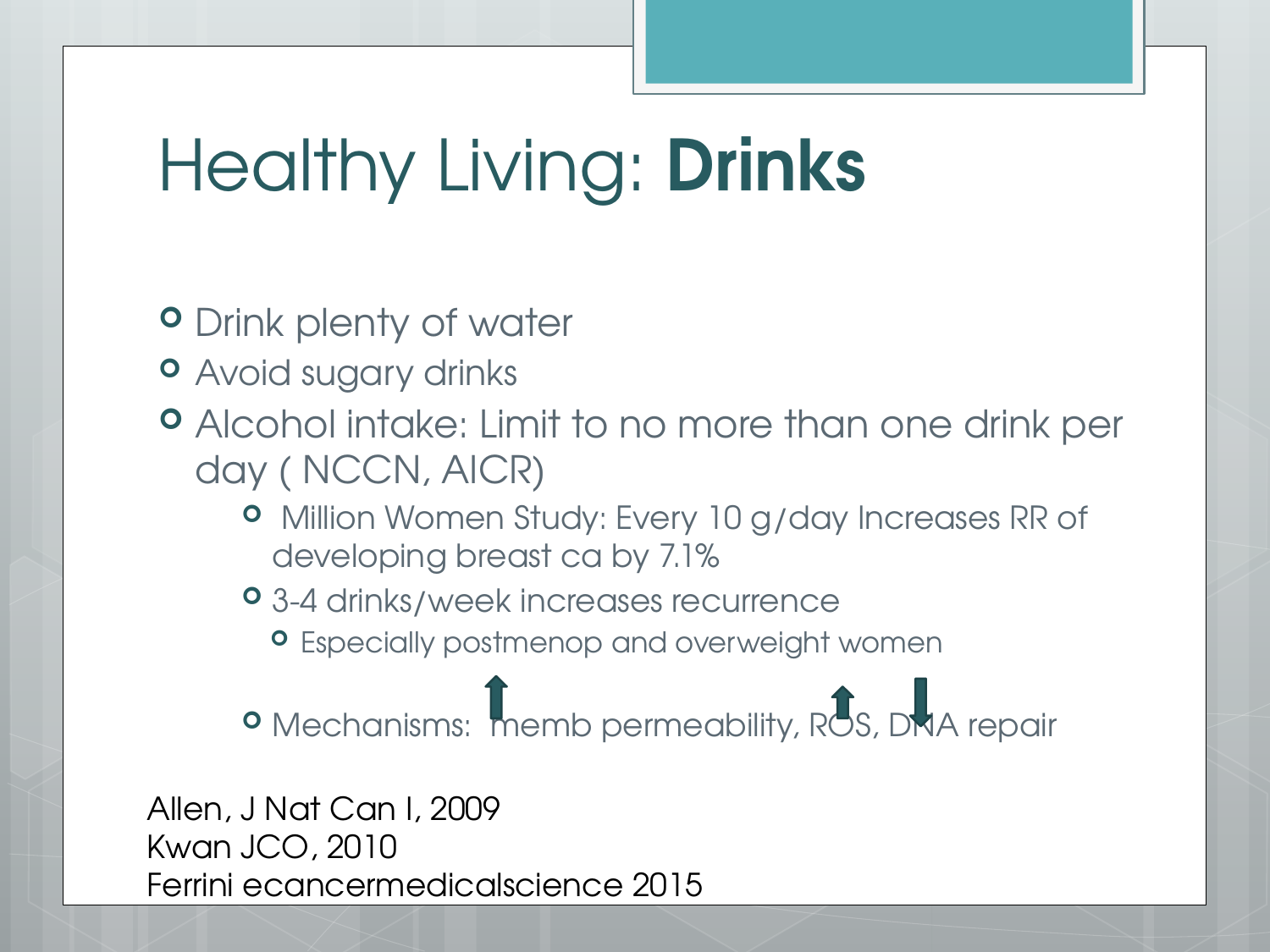

# Healthy Living: Drinks

Drink plenty of water
Avoid sugary drinks
Alcohol intake: Limit to no more than one drink per day ( NCCN, AICR)
 Million Women Study: Every 10 g/day Increases RR of developing breast ca by 7.1%
3-4 drinks/week increases recurrence
Especially postmenop and overweight women

Mechanisms:  memb permeability, ROS, DNA repair

Allen, J Nat Can I, 2009
Kwan JCO, 2010
Ferrini ecancermedicalscience 2015